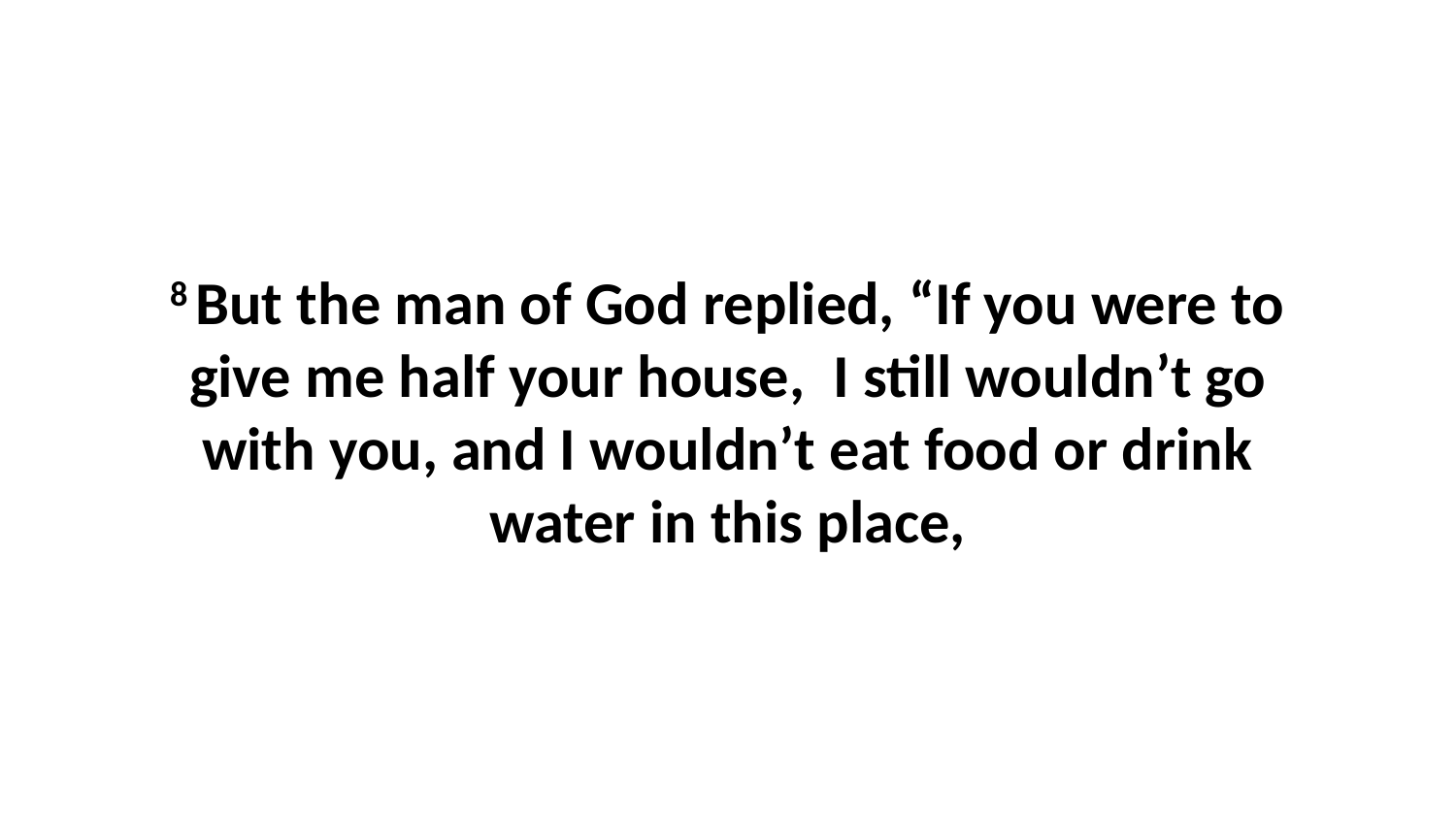

8 But the man of God replied, “If you were to give me half your house,  I still wouldn’t go with you, and I wouldn’t eat food or drink water in this place,